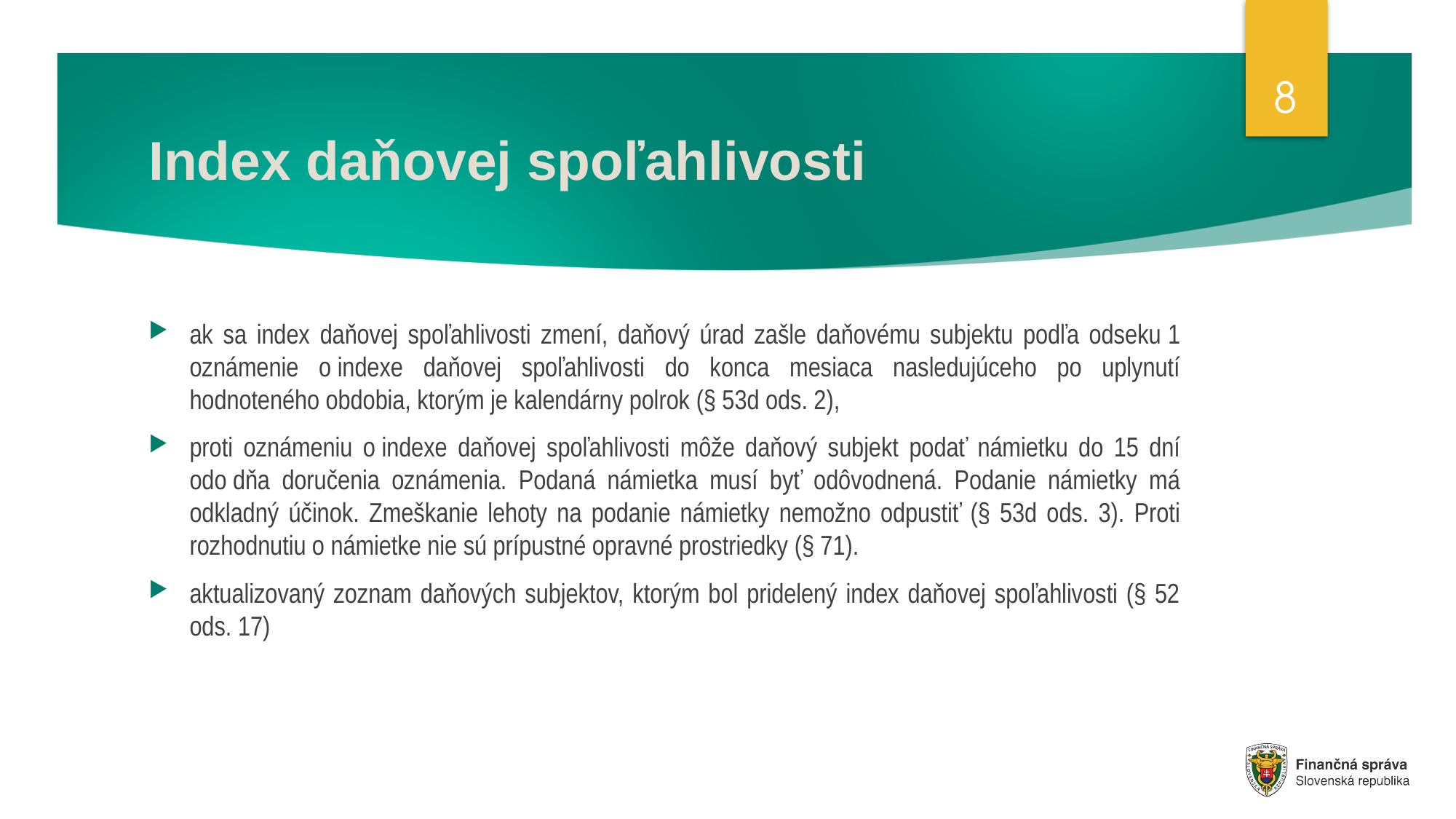

8
# Index daňovej spoľahlivosti
ak sa index daňovej spoľahlivosti zmení, daňový úrad zašle daňovému subjektu podľa odseku 1 oznámenie o indexe daňovej spoľahlivosti do konca mesiaca nasledujúceho po uplynutí hodnoteného obdobia, ktorým je kalendárny polrok (§ 53d ods. 2),
proti oznámeniu o indexe daňovej spoľahlivosti môže daňový subjekt podať námietku do 15 dní odo dňa doručenia oznámenia. Podaná námietka musí byť odôvodnená. Podanie námietky má odkladný účinok. Zmeškanie lehoty na podanie námietky nemožno odpustiť (§ 53d ods. 3). Proti rozhodnutiu o námietke nie sú prípustné opravné prostriedky (§ 71).
aktualizovaný zoznam daňových subjektov, ktorým bol pridelený index daňovej spoľahlivosti (§ 52 ods. 17)